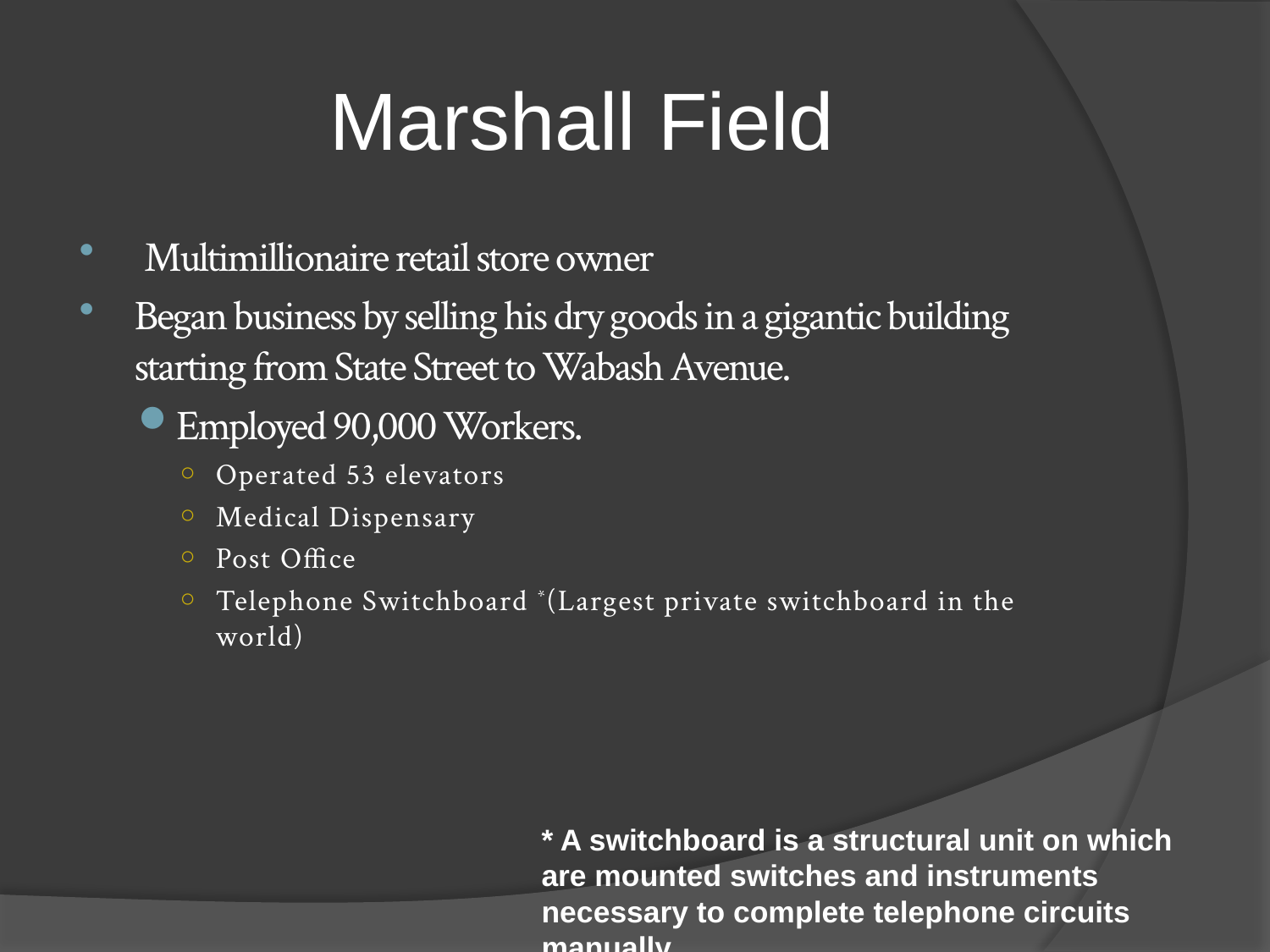

# Marshall Field
 Multimillionaire retail store owner
Began business by selling his dry goods in a gigantic building starting from State Street to Wabash Avenue.
Employed 90,000 Workers.
Operated 53 elevators
Medical Dispensary
Post Office
Telephone Switchboard *(Largest private switchboard in the world)
* A switchboard is a structural unit on which are mounted switches and instruments necessary to complete telephone circuits manually.